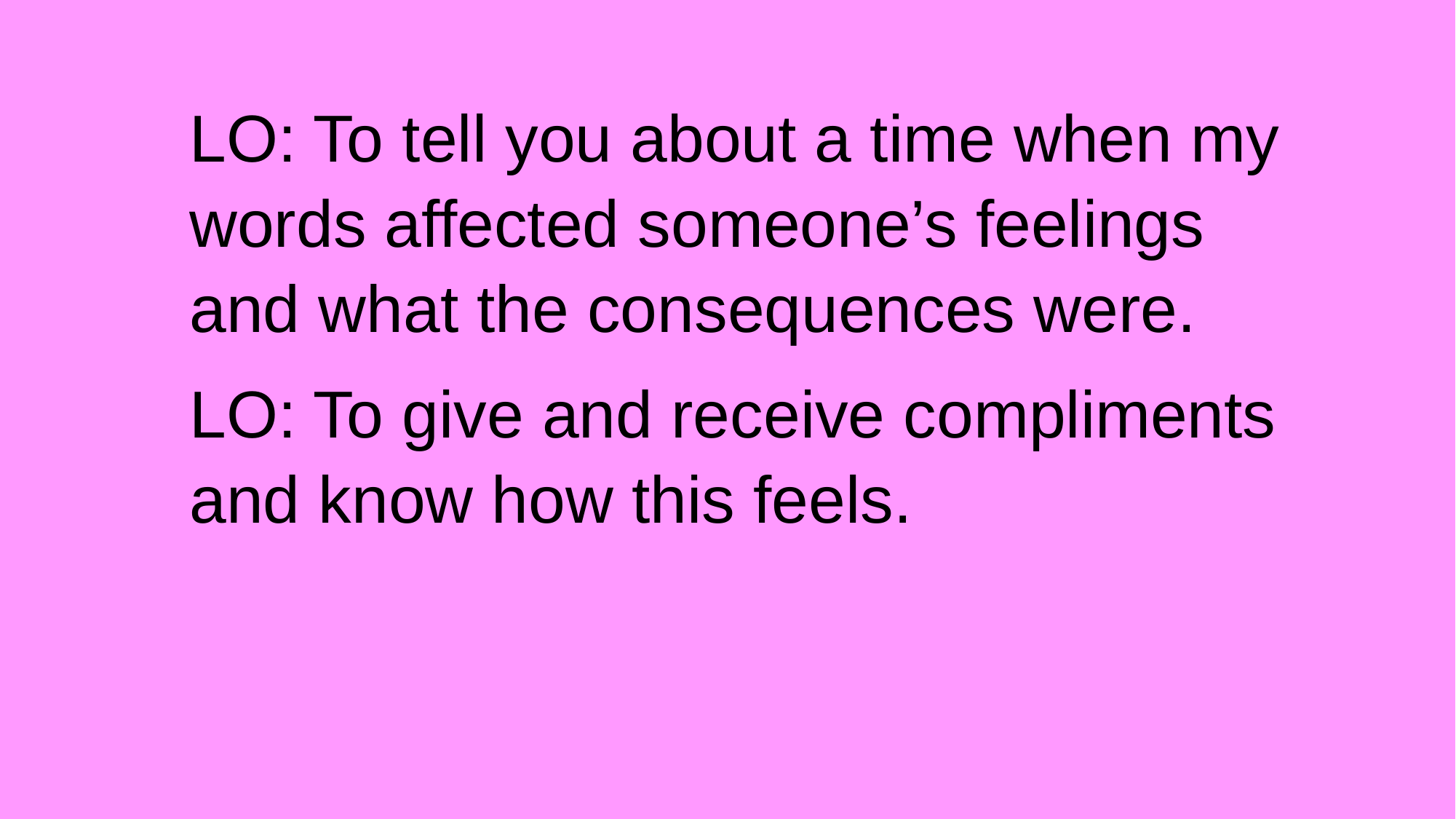

LO: To tell you about a time when my words affected someone’s feelings and what the consequences were.
LO: To give and receive compliments and know how this feels.